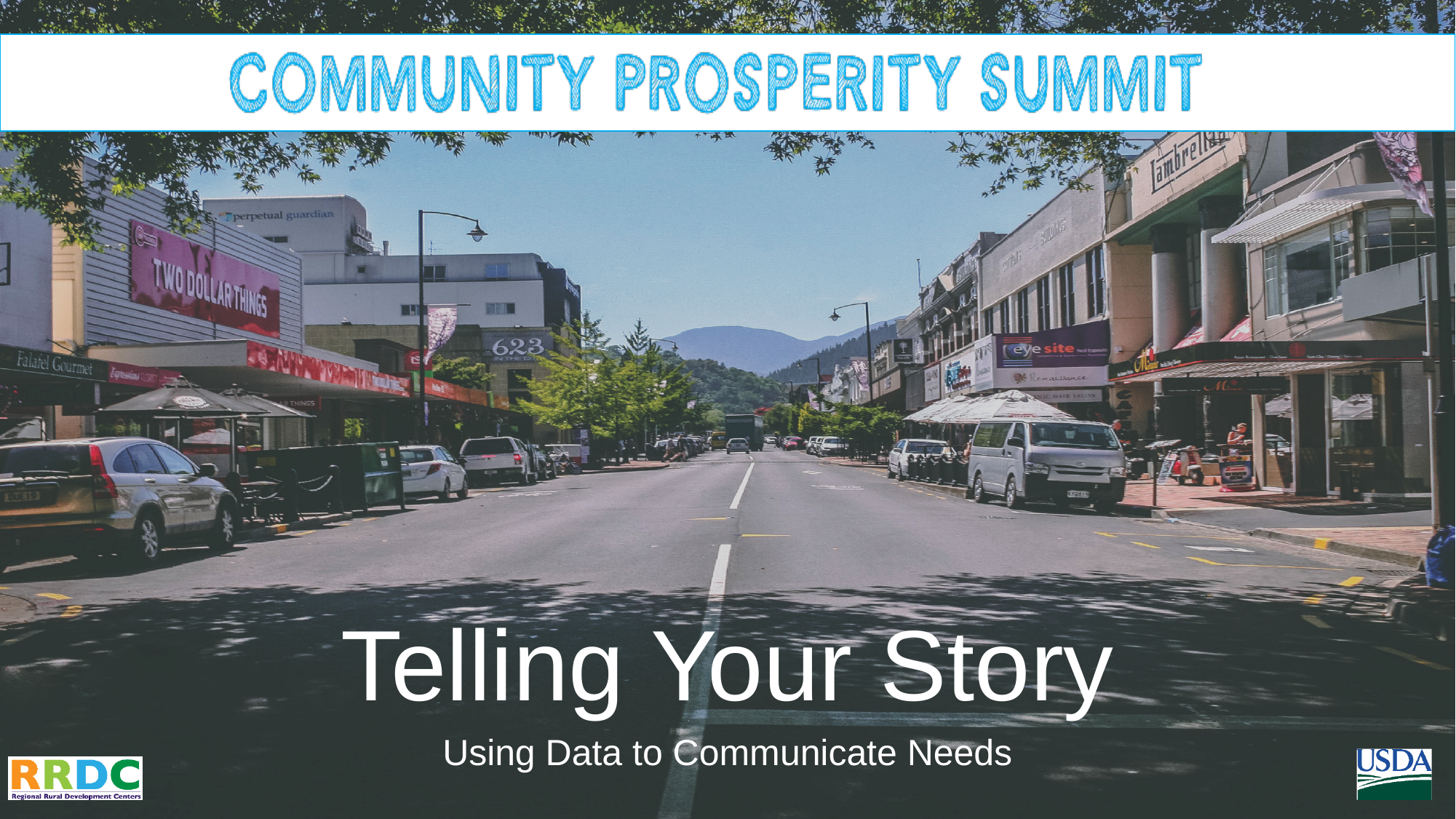

# Telling Your Story
Using Data to Communicate Needs